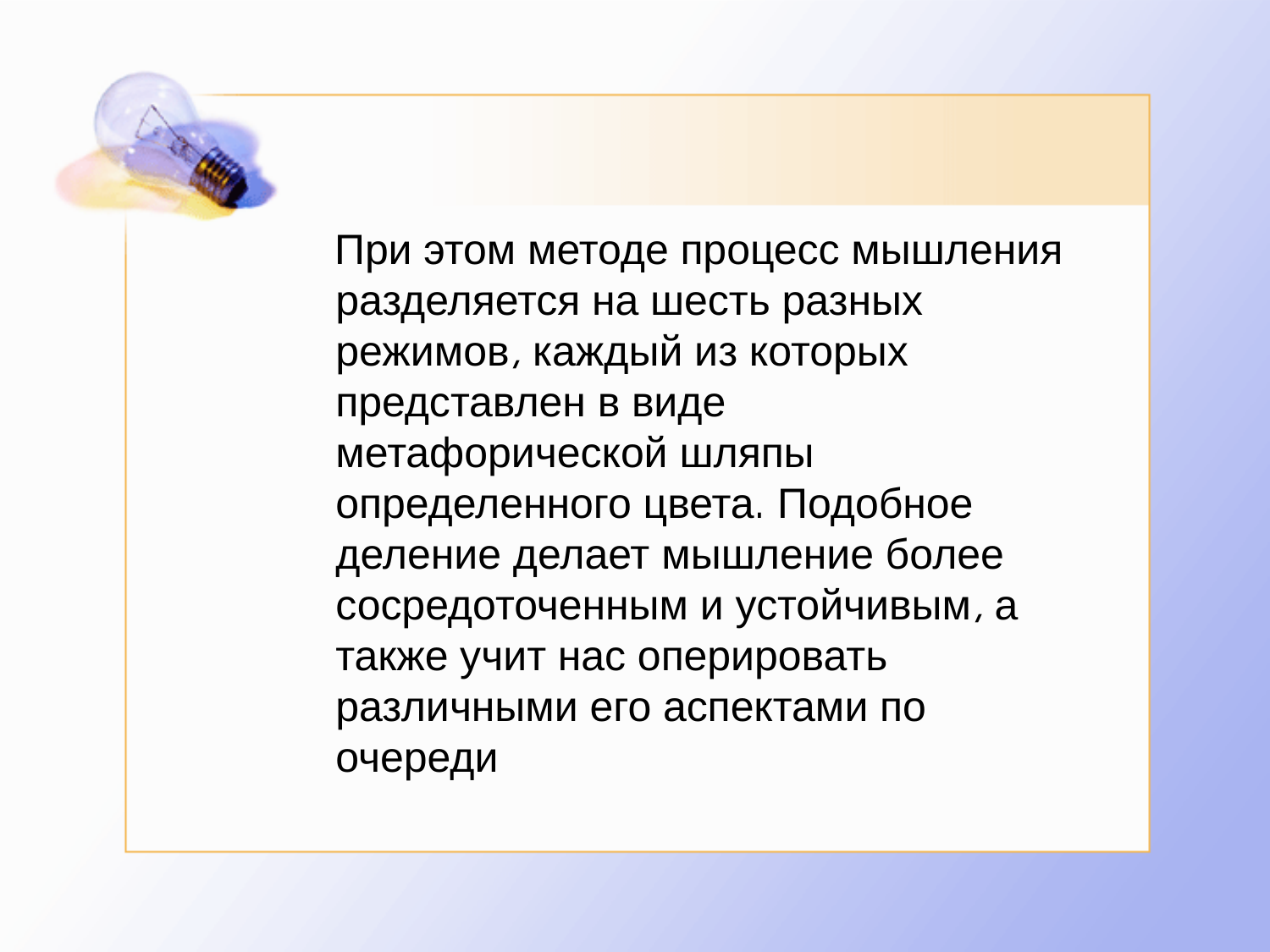

При этом методе процесс мышления разделяется на шесть разных режимов, каждый из которых представлен в виде метафорической шляпы определенного цвета. Подобное деление делает мышление более сосредоточенным и устойчивым, а также учит нас оперировать различными его аспектами по очереди